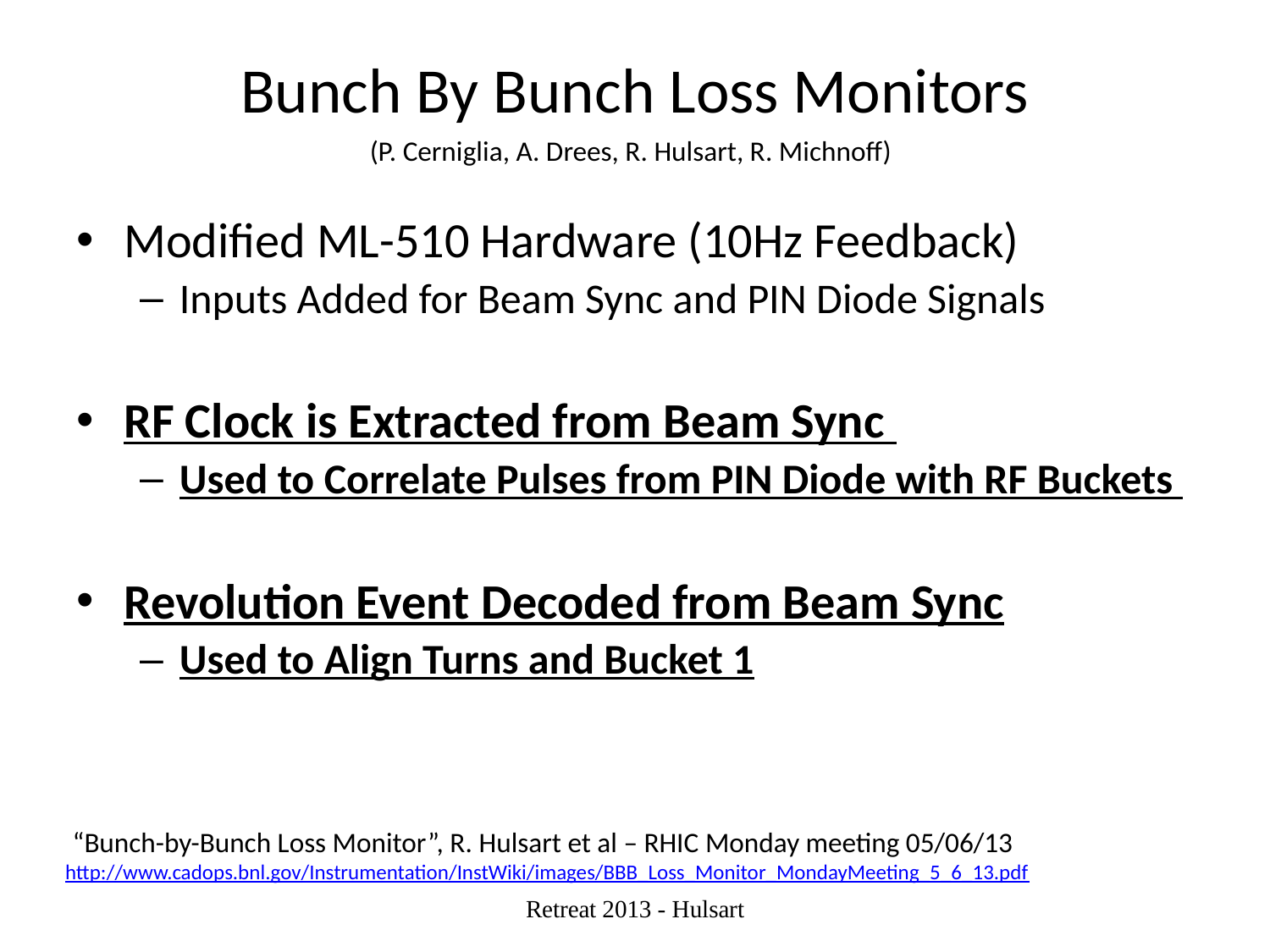

# Bunch By Bunch Loss Monitors (P. Cerniglia, A. Drees, R. Hulsart, R. Michnoff)
Modified ML-510 Hardware (10Hz Feedback)
Inputs Added for Beam Sync and PIN Diode Signals

RF Clock is Extracted from Beam Sync
Used to Correlate Pulses from PIN Diode with RF Buckets

Revolution Event Decoded from Beam Sync
Used to Align Turns and Bucket 1

 “Bunch-by-Bunch Loss Monitor”, R. Hulsart et al – RHIC Monday meeting 05/06/13
http://www.cadops.bnl.gov/Instrumentation/InstWiki/images/BBB_Loss_Monitor_MondayMeeting_5_6_13.pdf

Retreat 2013 - Hulsart